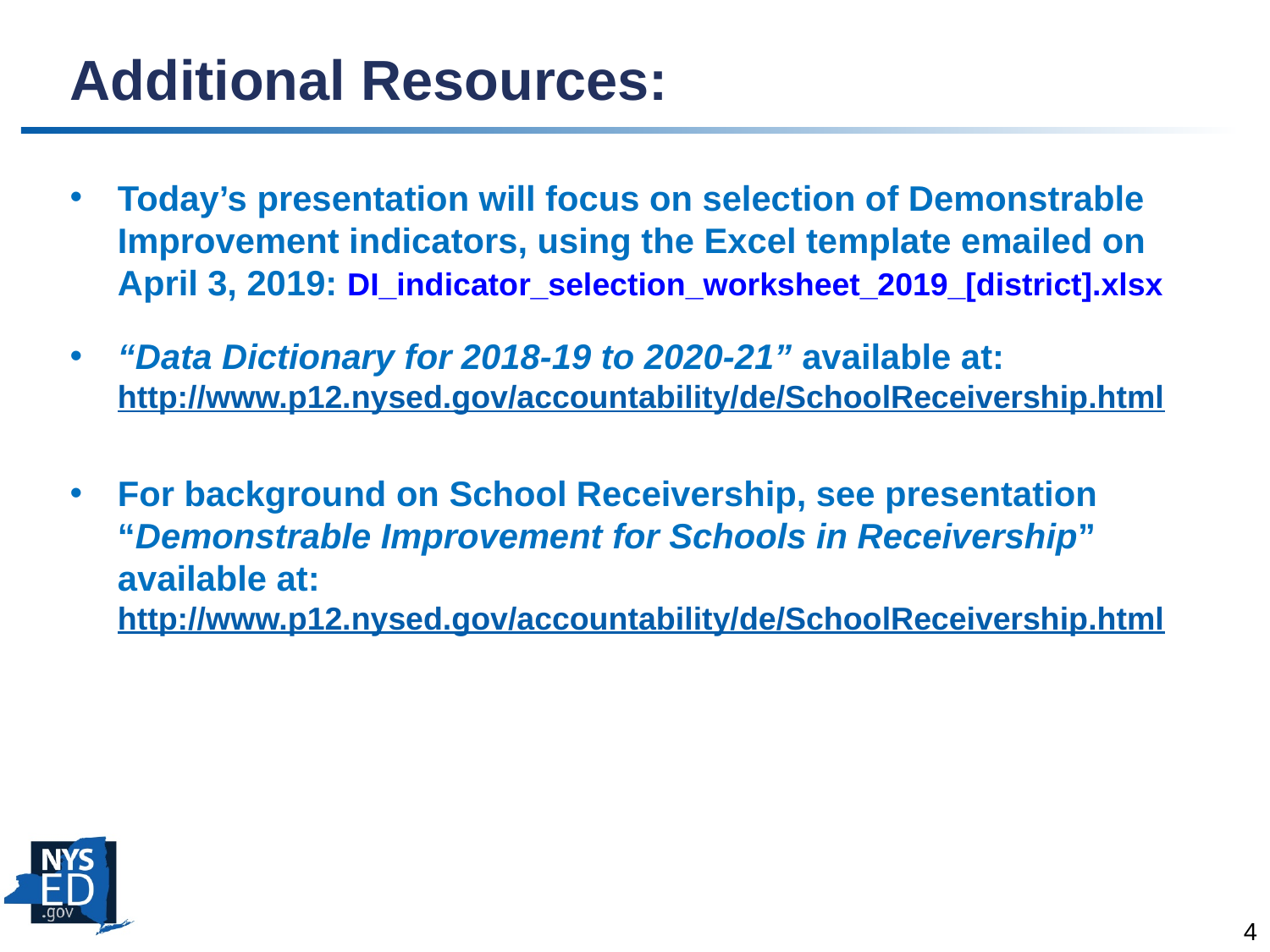

# Additional Resources:
Today’s presentation will focus on selection of Demonstrable Improvement indicators, using the Excel template emailed on April 3, 2019: DI_indicator_selection_worksheet_2019_[district].xlsx

“Data Dictionary for 2018-19 to 2020-21” available at: http://www.p12.nysed.gov/accountability/de/SchoolReceivership.html

For background on School Receivership, see presentation “Demonstrable Improvement for Schools in Receivership” available at: http://www.p12.nysed.gov/accountability/de/SchoolReceivership.html

4